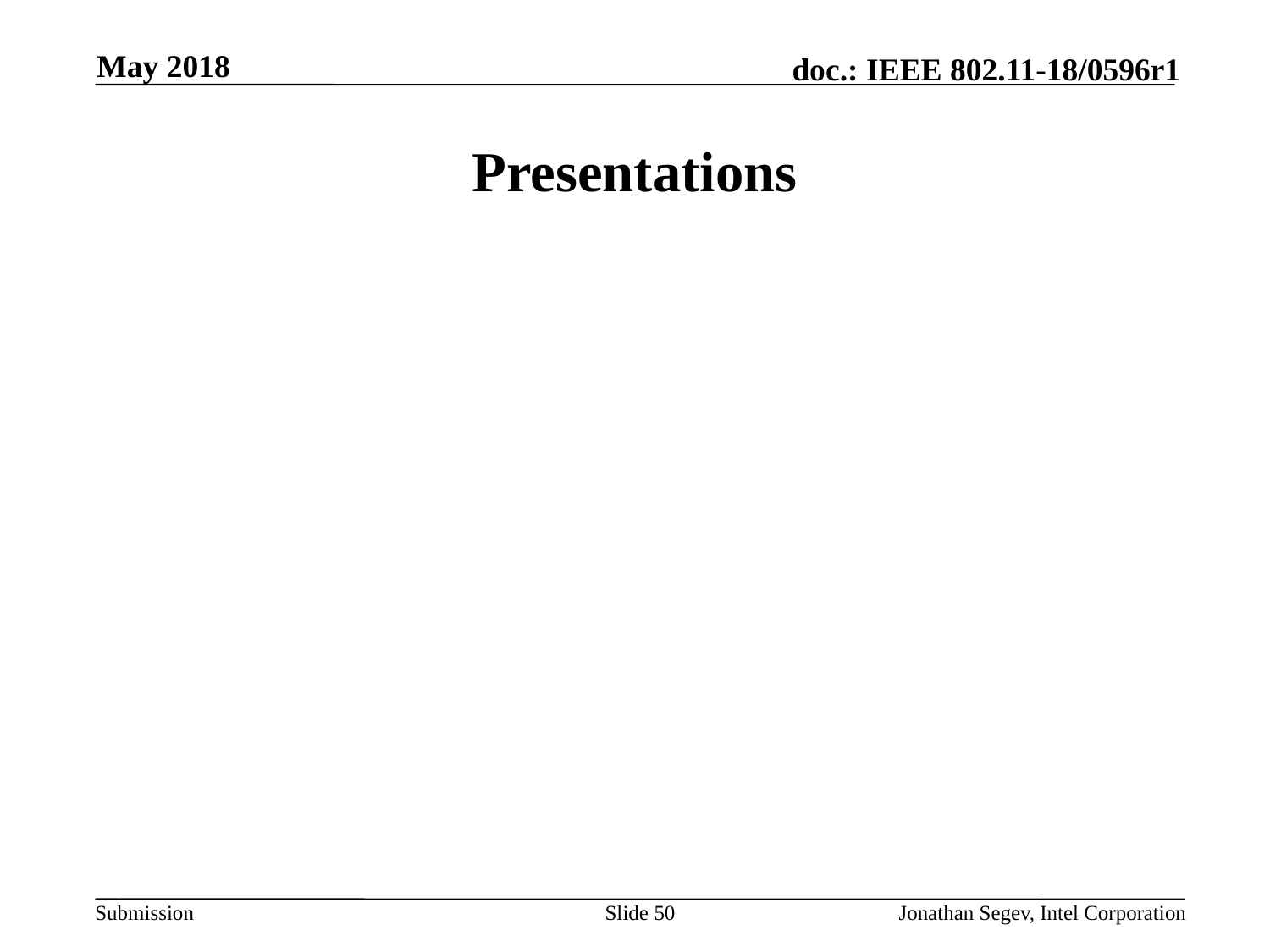

May 2018
# Presentations

Slide 50
Jonathan Segev, Intel Corporation